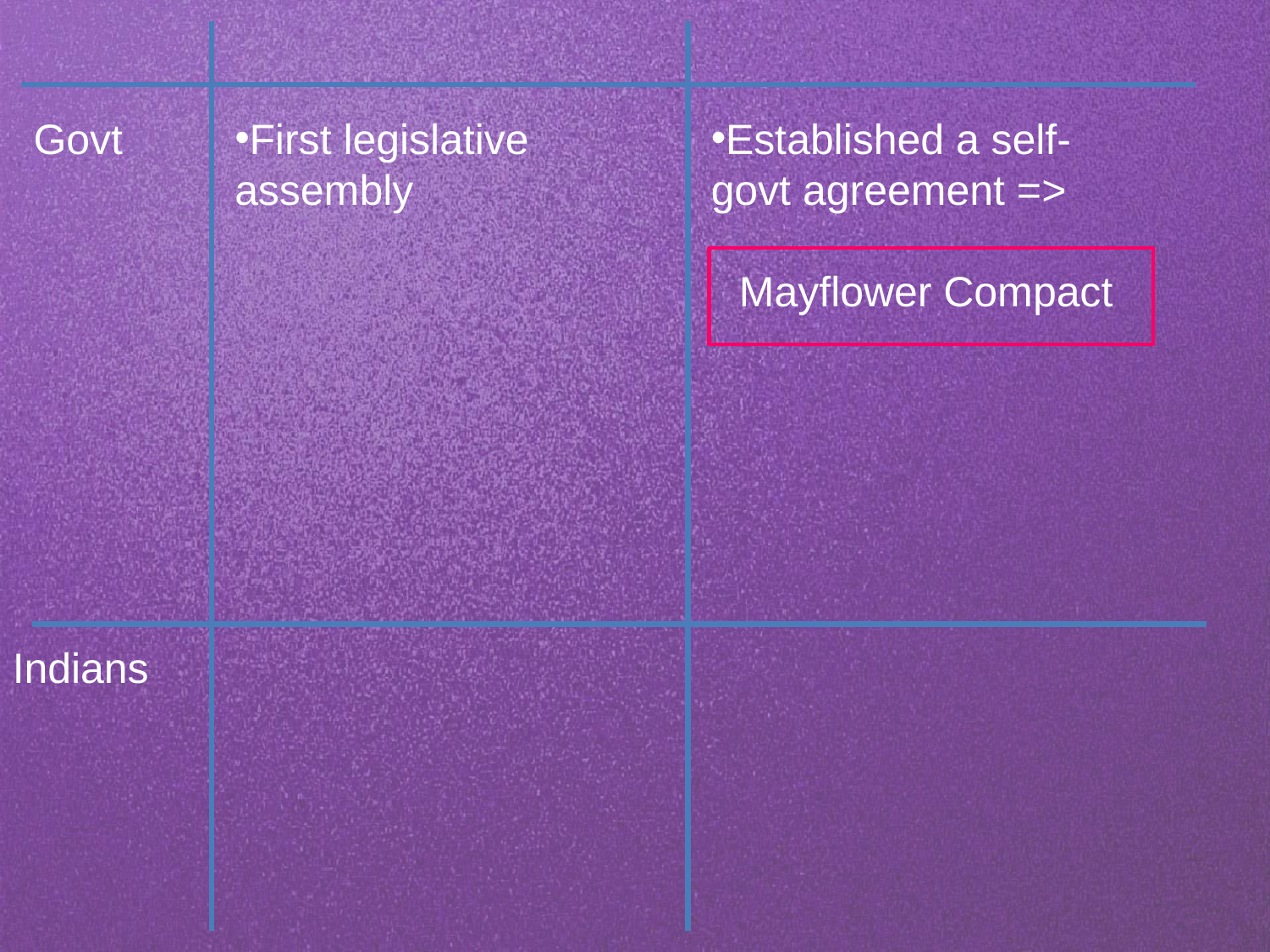

Govt
First legislative assembly
Established a self-govt agreement =>

Mayflower Compact

Indians